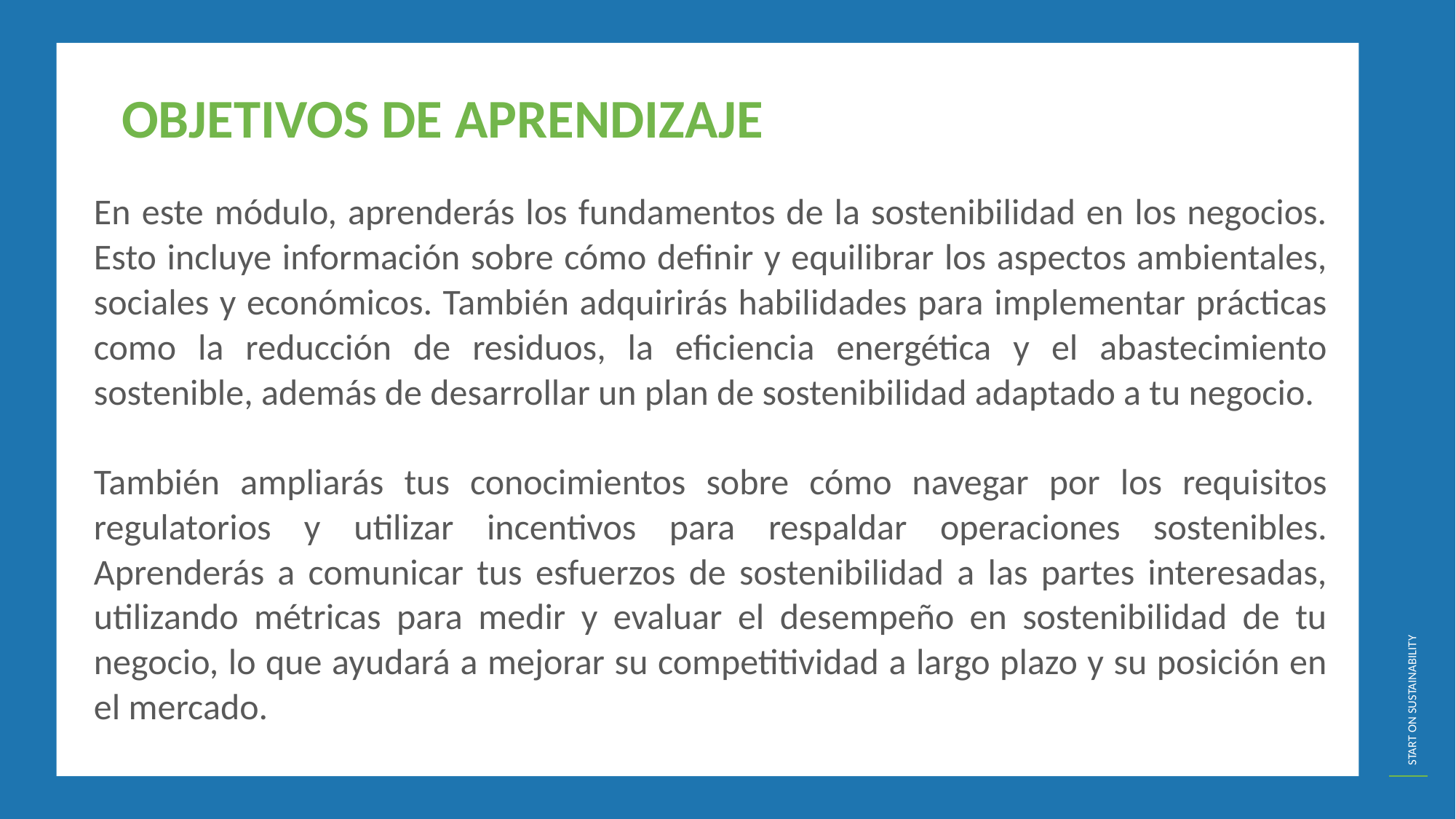

OBJETIVOS DE APRENDIZAJE
En este módulo, aprenderás los fundamentos de la sostenibilidad en los negocios. Esto incluye información sobre cómo definir y equilibrar los aspectos ambientales, sociales y económicos. También adquirirás habilidades para implementar prácticas como la reducción de residuos, la eficiencia energética y el abastecimiento sostenible, además de desarrollar un plan de sostenibilidad adaptado a tu negocio.

También ampliarás tus conocimientos sobre cómo navegar por los requisitos regulatorios y utilizar incentivos para respaldar operaciones sostenibles. Aprenderás a comunicar tus esfuerzos de sostenibilidad a las partes interesadas, utilizando métricas para medir y evaluar el desempeño en sostenibilidad de tu negocio, lo que ayudará a mejorar su competitividad a largo plazo y su posición en el mercado.